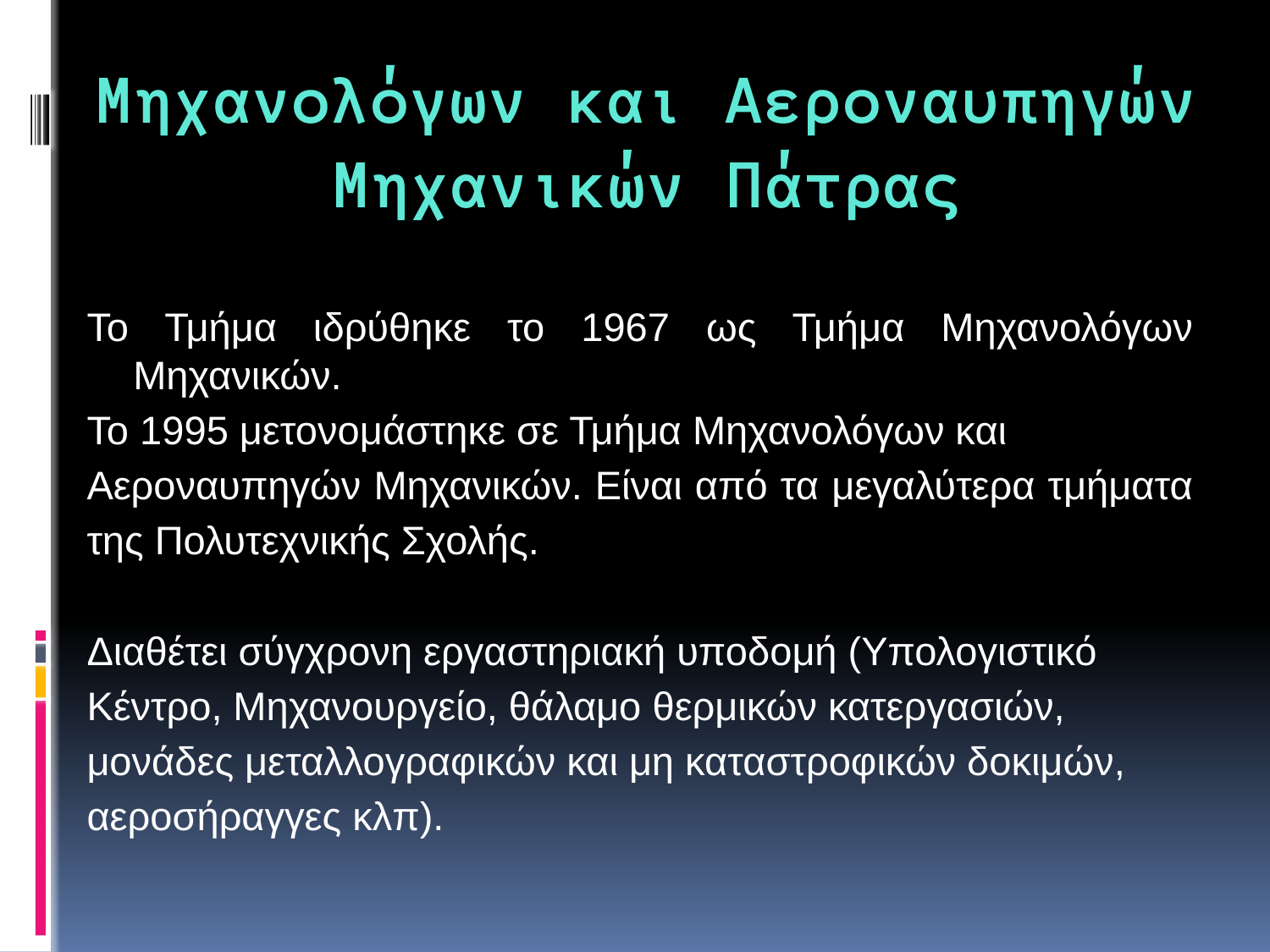

# Μηχανολόγων και Αεροναυπηγών Μηχανικών Πάτρας

Το Τμήμα ιδρύθηκε το 1967 ως Τμήμα Μηχανολόγων Μηχανικών.
Το 1995 μετονομάστηκε σε Τμήμα Μηχανολόγων και
Αεροναυπηγών Μηχανικών. Είναι από τα μεγαλύτερα τμήματα
της Πολυτεχνικής Σχολής.

Διαθέτει σύγχρονη εργαστηριακή υποδομή (Υπολογιστικό
Κέντρο, Μηχανουργείο, θάλαμο θερμικών κατεργασιών,
μονάδες μεταλλογραφικών και μη καταστροφικών δοκιμών,
αεροσήραγγες κλπ).